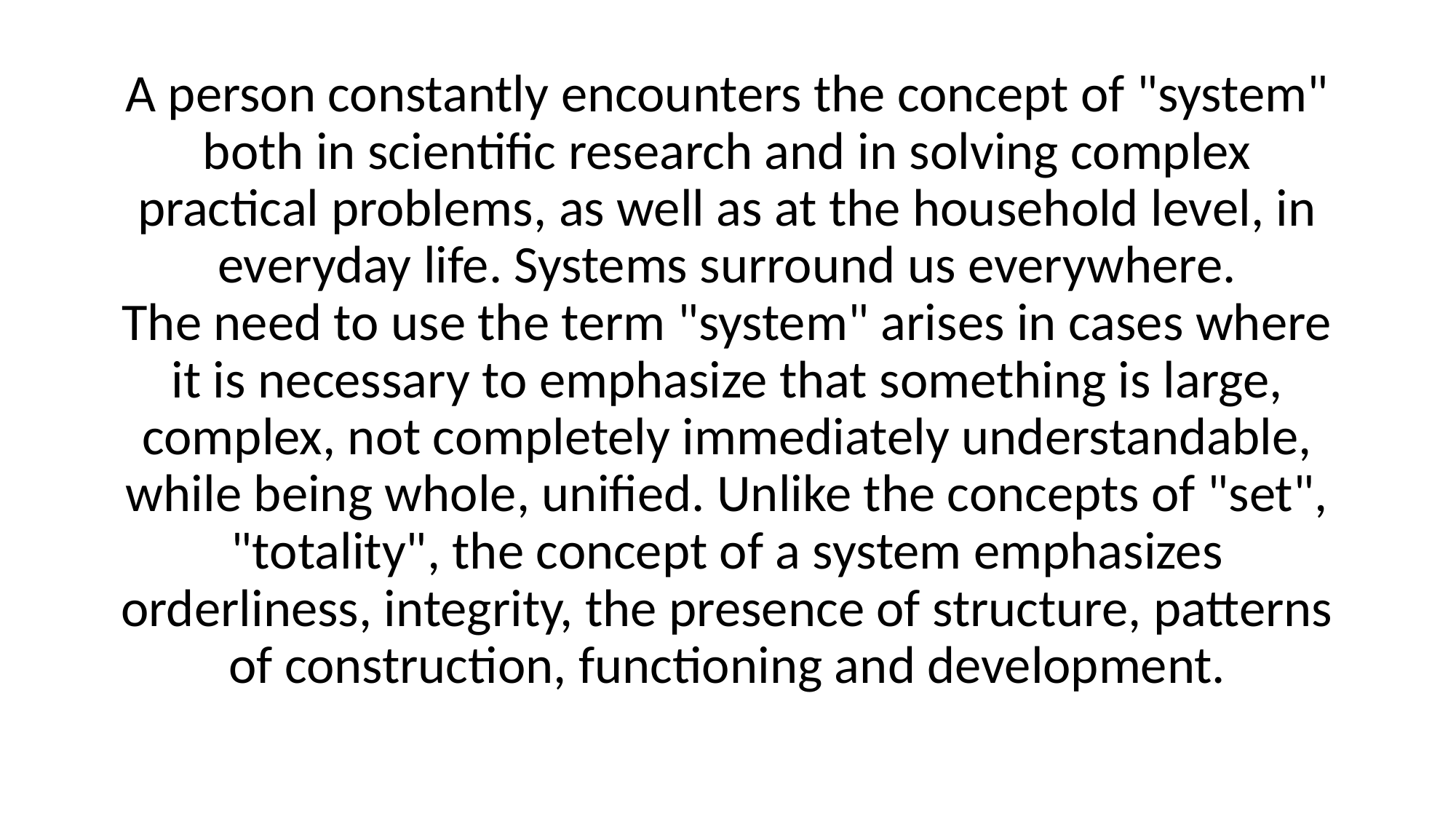

# A person constantly encounters the concept of "system" both in scientific research and in solving complex practical problems, as well as at the household level, in everyday life. Systems surround us everywhere. The need to use the term "system" arises in cases where it is necessary to emphasize that something is large, complex, not completely immediately understandable, while being whole, unified. Unlike the concepts of "set", "totality", the concept of a system emphasizes orderliness, integrity, the presence of structure, patterns of construction, functioning and development.